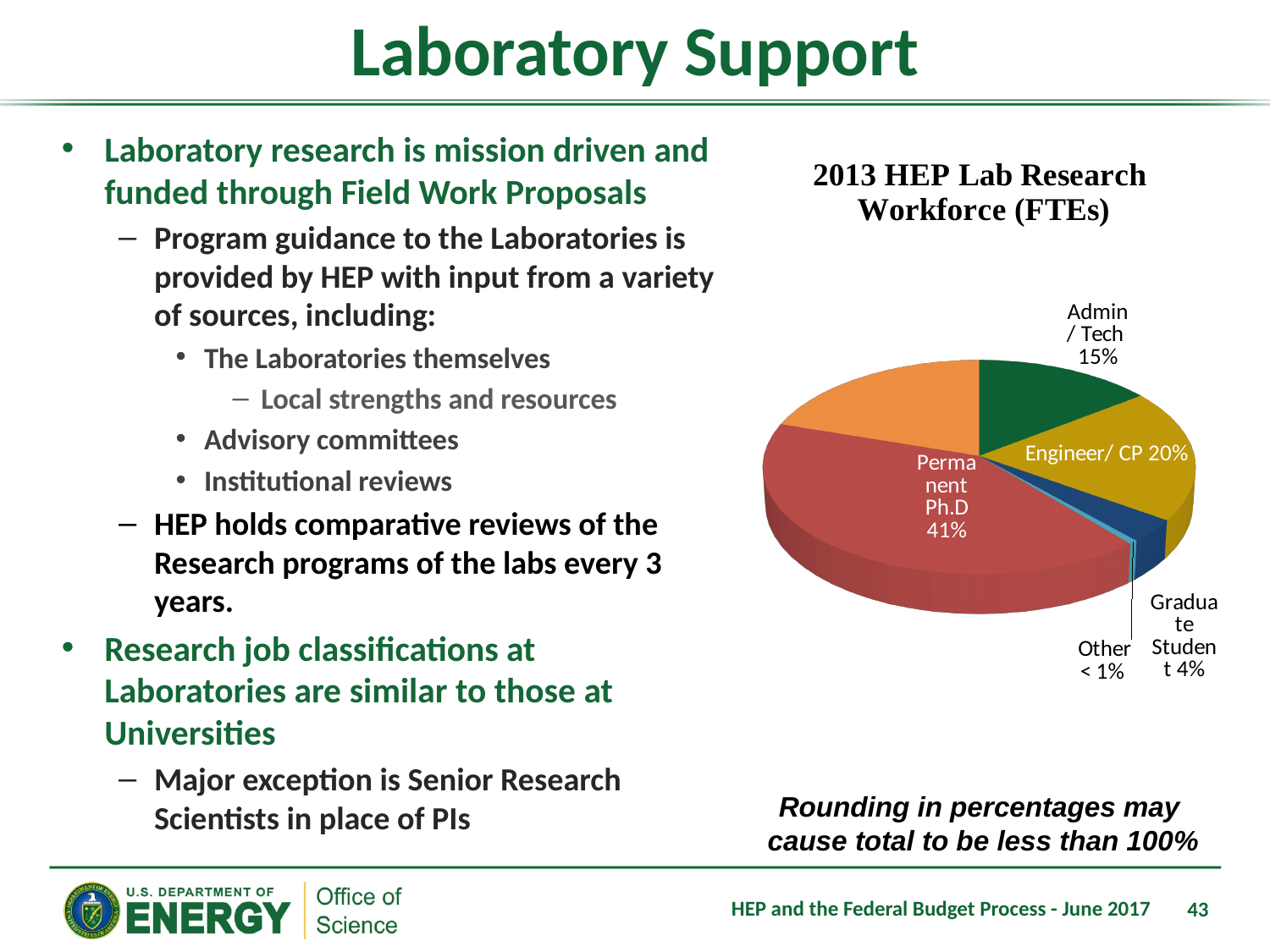

# Laboratory Support
Laboratory research is mission driven and funded through Field Work Proposals
Program guidance to the Laboratories is provided by HEP with input from a variety of sources, including:
The Laboratories themselves
Local strengths and resources
Advisory committees
Institutional reviews
HEP holds comparative reviews of the Research programs of the labs every 3 years.
Research job classifications at Laboratories are similar to those at Universities
Major exception is Senior Research Scientists in place of PIs

[unsupported chart]

Rounding in percentages may
cause total to be less than 100%
HEP and the Federal Budget Process - June 2017
43